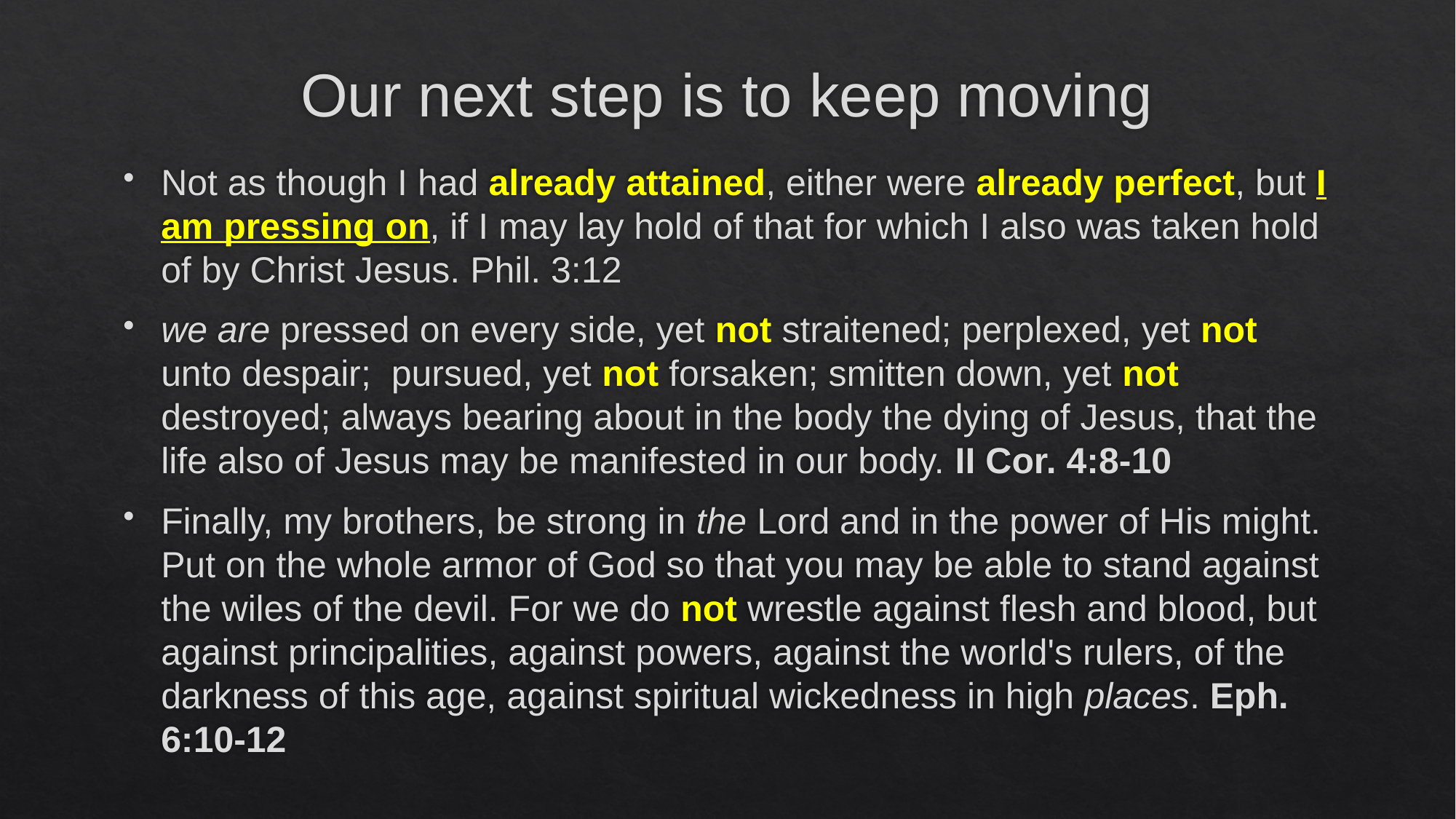

# Our next step is to keep moving
Not as though I had already attained, either were already perfect, but I am pressing on, if I may lay hold of that for which I also was taken hold of by Christ Jesus. Phil. 3:12
we are pressed on every side, yet not straitened; perplexed, yet not unto despair;  pursued, yet not forsaken; smitten down, yet not destroyed; always bearing about in the body the dying of Jesus, that the life also of Jesus may be manifested in our body. II Cor. 4:8-10
Finally, my brothers, be strong in the Lord and in the power of His might. Put on the whole armor of God so that you may be able to stand against the wiles of the devil. For we do not wrestle against flesh and blood, but against principalities, against powers, against the world's rulers, of the darkness of this age, against spiritual wickedness in high places. Eph. 6:10-12